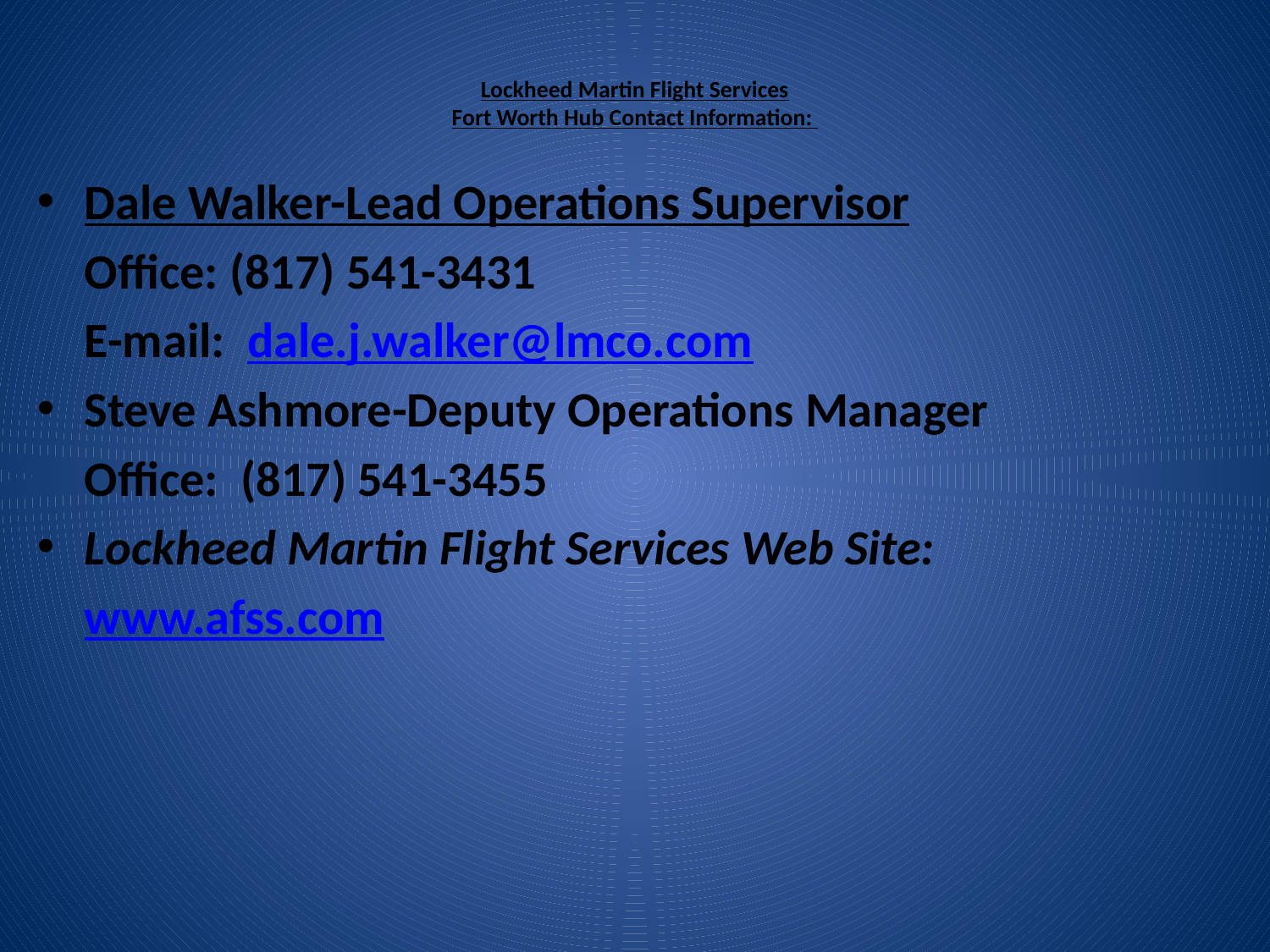

# Lockheed Martin Flight Services Fort Worth Hub Contact Information:
Dale Walker-Lead Operations Supervisor
	Office: (817) 541-3431
	E-mail:  dale.j.walker@lmco.com
Steve Ashmore-Deputy Operations Manager
	Office:  (817) 541-3455
Lockheed Martin Flight Services Web Site:
	www.afss.com

16